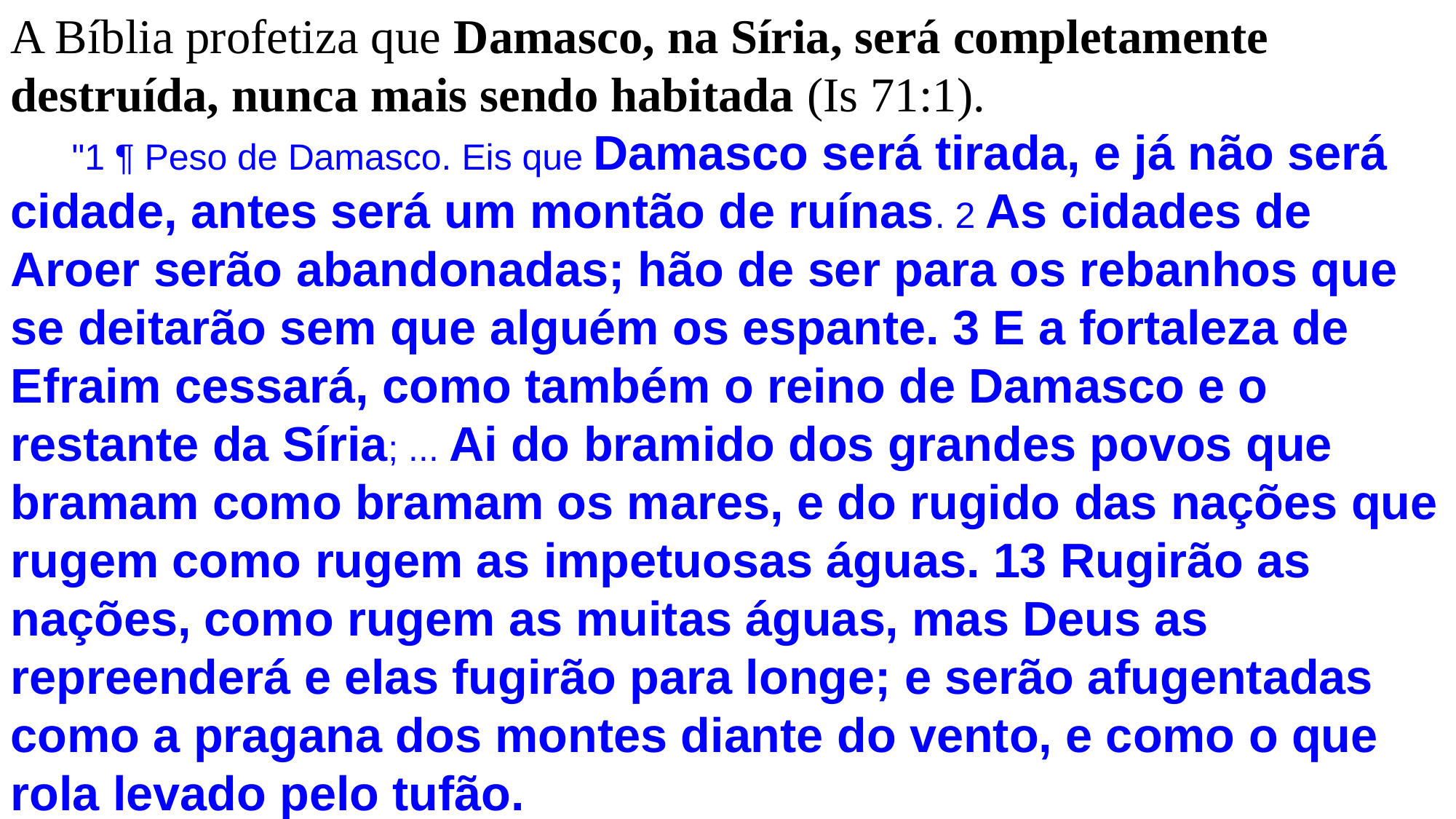

A Bíblia profetiza que Damasco, na Síria, será completamente destruída, nunca mais sendo habitada (Is 71:1).
     "1 ¶ Peso de Damasco. Eis que Damasco será tirada, e já não será cidade, antes será um montão de ruínas. 2 As cidades de Aroer serão abandonadas; hão de ser para os rebanhos que se deitarão sem que alguém os espante. 3 E a fortaleza de Efraim cessará, como também o reino de Damasco e o restante da Síria; ... Ai do bramido dos grandes povos que bramam como bramam os mares, e do rugido das nações que rugem como rugem as impetuosas águas. 13 Rugirão as nações, como rugem as muitas águas, mas Deus as repreenderá e elas fugirão para longe; e serão afugentadas como a pragana dos montes diante do vento, e como o que rola levado pelo tufão.